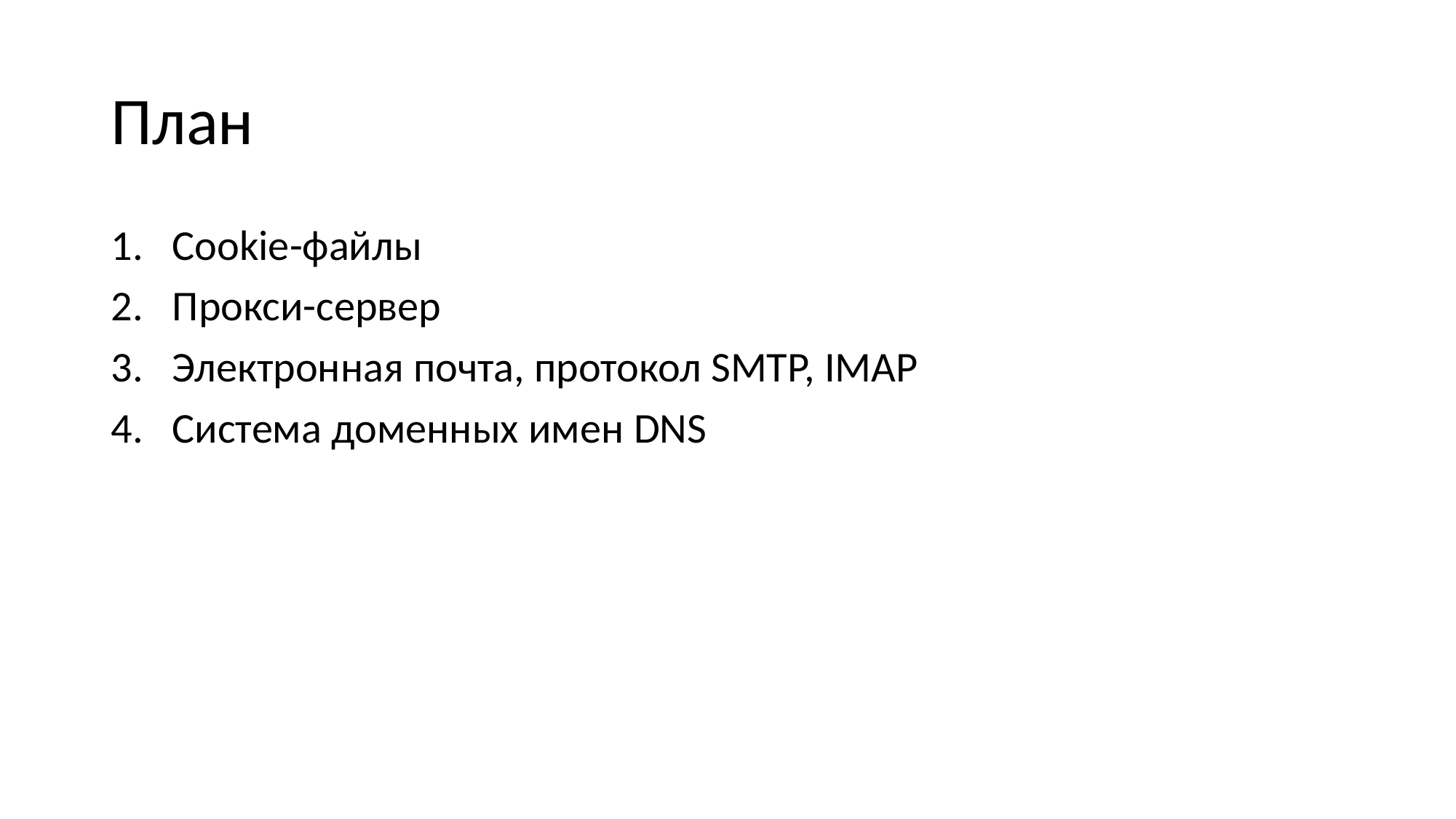

# План
Cookie-файлы
Прокси-сервер
Электронная почта, протокол SMTP, IMAP
Система доменных имен DNS